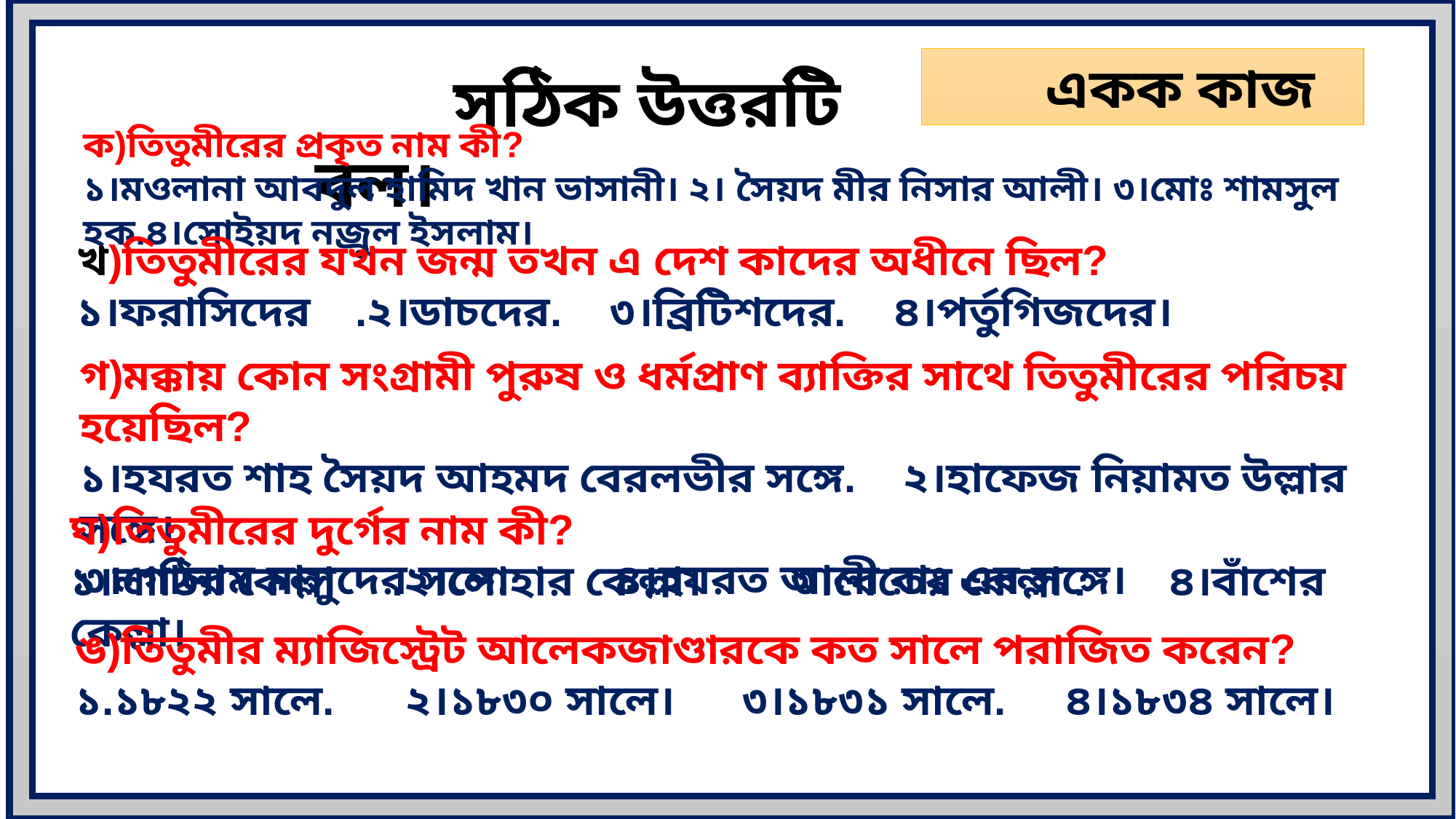

একক কাজ
        সঠিক উত্তরটি বল।
ক)তিতুমীরের প্রকৃত নাম কী?
১।মওলানা আবদুল হামিদ খান ভাসানী। ২। সৈয়দ মীর নিসার আলী। ৩।মোঃ শামসুল হক.৪।সোইয়দ নজ্রুল ইসলাম।
খ)তিতুমীরের যখন জন্ম তখন এ দেশ কাদের অধীনে ছিল?
১।ফরাসিদের    .২।ডাচদের.    ৩।ব্রিটিশদের.    ৪।পর্তুগিজদের।
গ)মক্কায় কোন সংগ্রামী পুরুষ ও ধর্মপ্রাণ ব্যাক্তির সাথে তিতুমীরের পরিচয় হয়েছিল?
১।হযরত শাহ সৈয়দ আহমদ বেরলভীর সঙ্গে.    ২।হাফেজ নিয়ামত উল্লার সঙ্গে।
৩।গোলাম মাসুদের সঙ্গে.         ৪।হযরত আলী রাঃ এর সঙ্গে।
ঘ)তিতুমীরের দুর্গের নাম কী?
১।লাঠির কেল্লা     .২।লোহার কেল্লা।        ৩।বেতের কেল্লা .       ৪।বাঁশের কেল্লা।
ঙ)তিতুমীর ম্যাজিস্ট্রেট আলেকজাণ্ডারকে কত সালে পরাজিত করেন?
১.১৮২২ সালে.      ২।১৮৩০ সালে।      ৩।১৮৩১ সালে.     ৪।১৮৩৪ সালে।